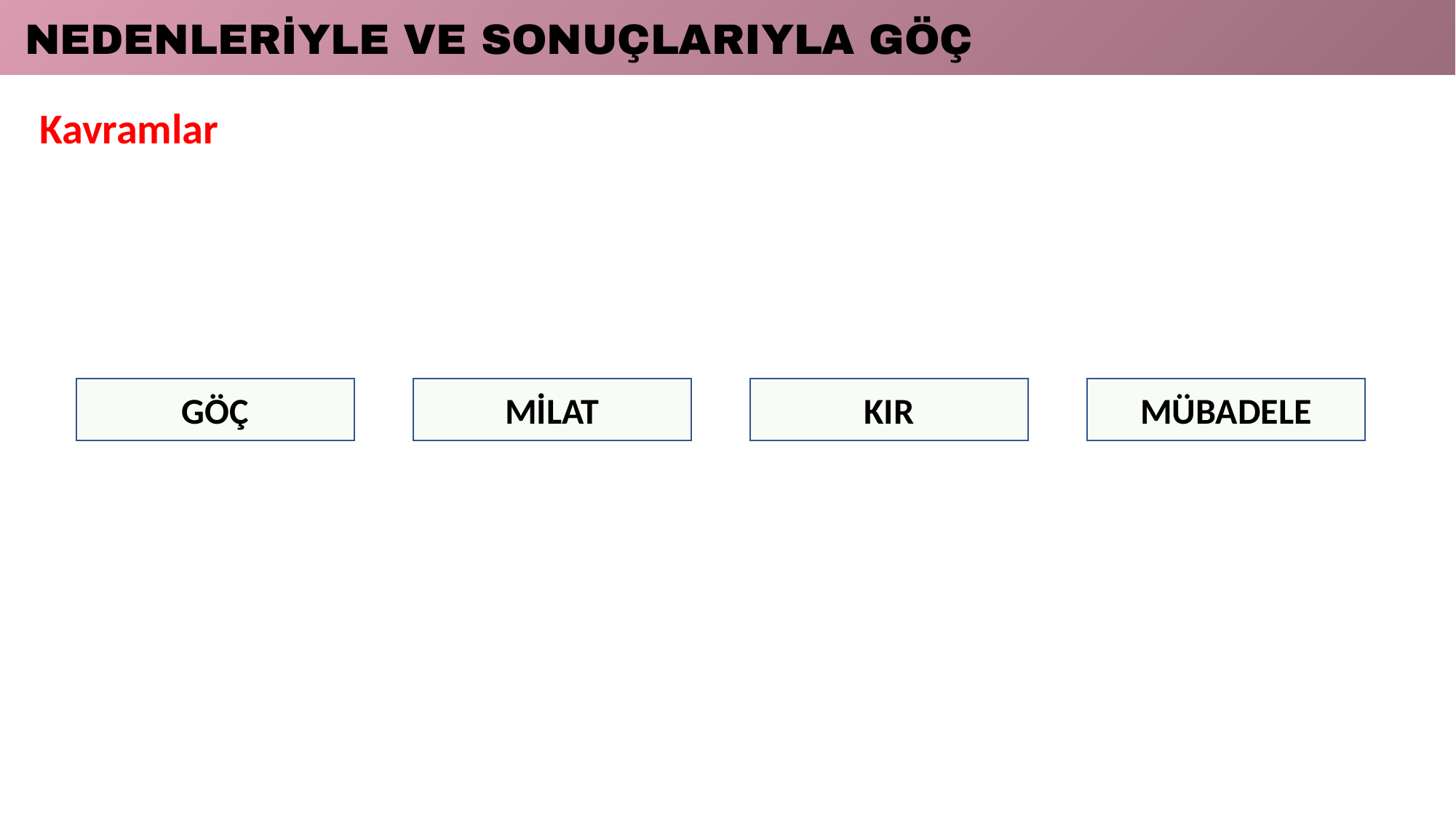

NEDENLERİYLE VE SONUÇLARIYLA GÖÇ
Kavramlar
GÖÇ
MİLAT
KIR
MÜBADELE